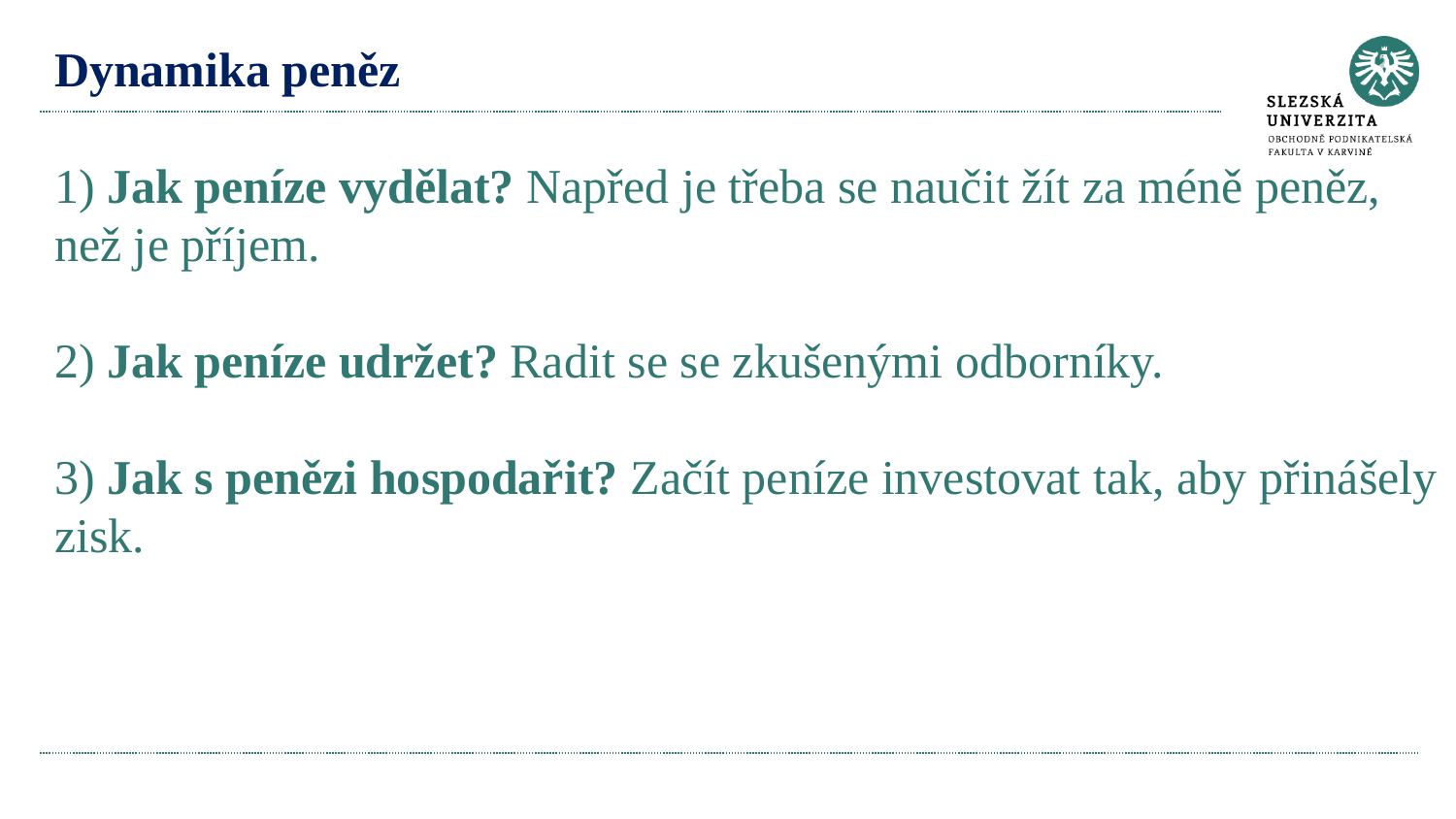

# Dynamika peněz 1) Jak peníze vydělat? Napřed je třeba se naučit žít za méně peněz, než je příjem. 2) Jak peníze udržet? Radit se se zkušenými odborníky. 3) Jak s penězi hospodařit? Začít peníze investovat tak, aby přinášely zisk.